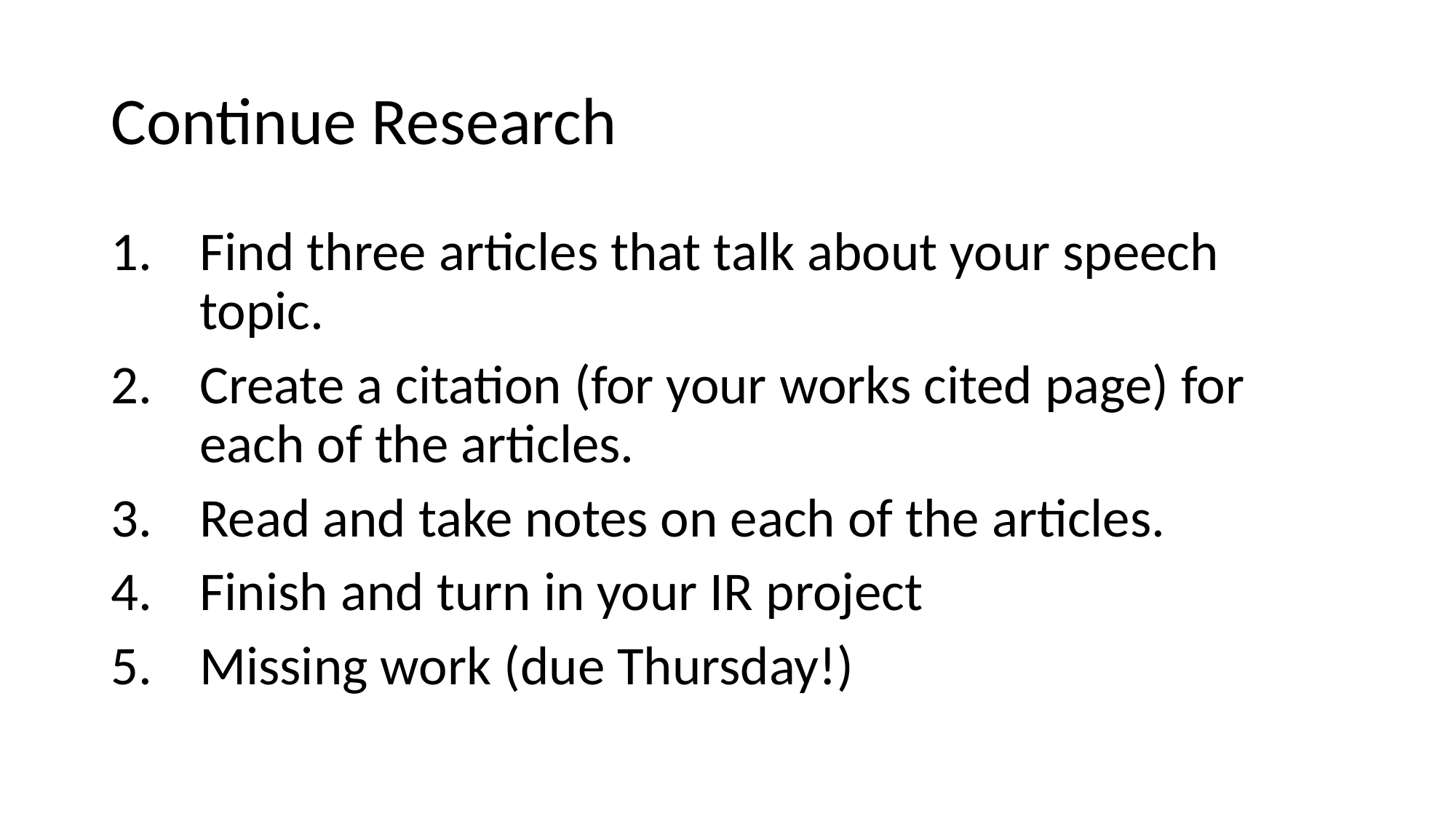

# Continue Research
Find three articles that talk about your speech topic.
Create a citation (for your works cited page) for each of the articles.
Read and take notes on each of the articles.
Finish and turn in your IR project
Missing work (due Thursday!)